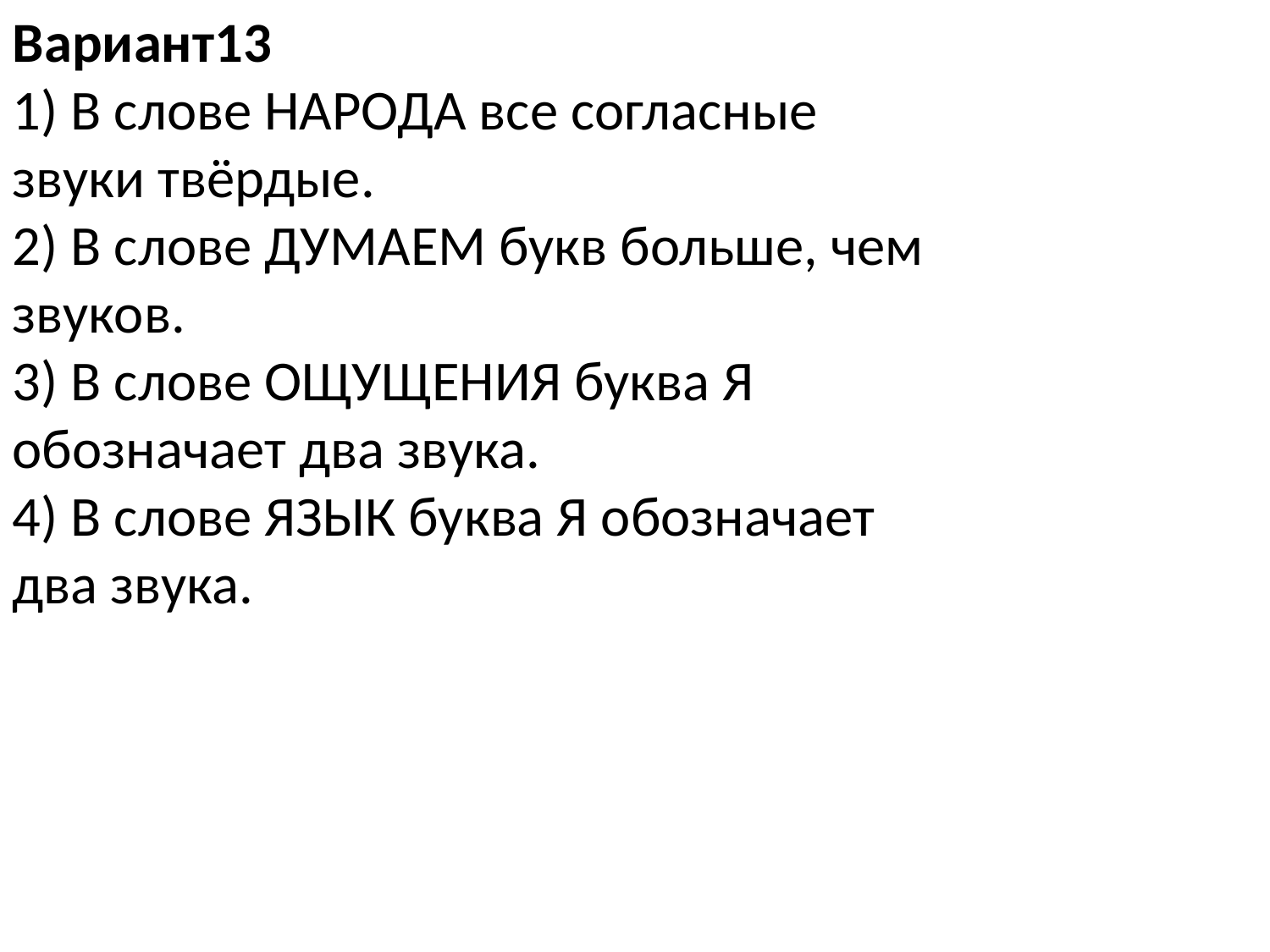

Вариант13
1) В слове НАРОДА все согласные звуки твёрдые.
2) В слове ДУМАЕМ букв больше, чем звуков.
3) В слове ОЩУЩЕНИЯ буква Я обозначает два звука.
4) В слове ЯЗЫК буква Я обозначает два звука.